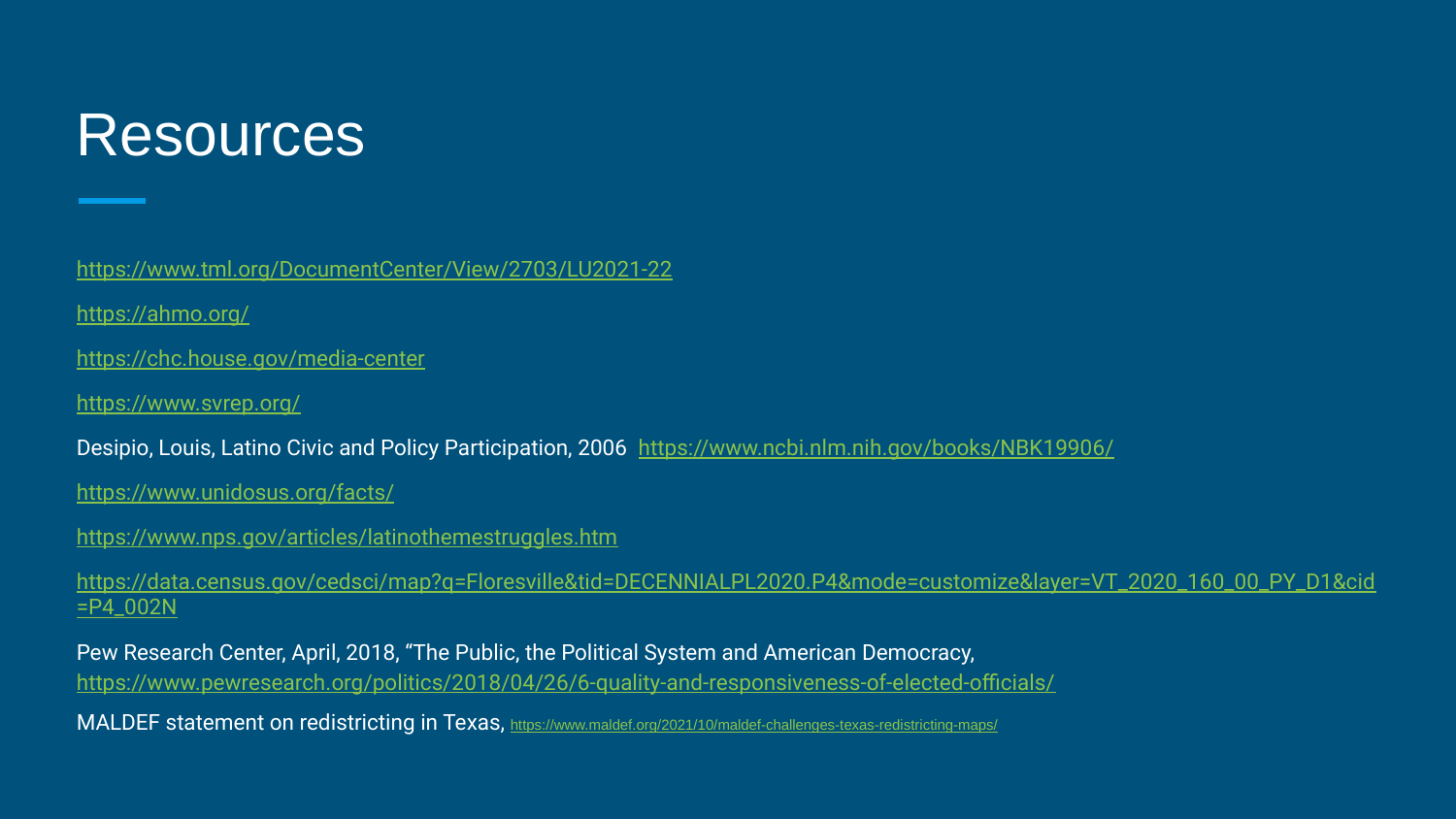

# Resources
https://www.tml.org/DocumentCenter/View/2703/LU2021-22
https://ahmo.org/
https://chc.house.gov/media-center
https://www.svrep.org/
Desipio, Louis, Latino Civic and Policy Participation, 2006  https://www.ncbi.nlm.nih.gov/books/NBK19906/
https://www.unidosus.org/facts/
https://www.nps.gov/articles/latinothemestruggles.htm
https://data.census.gov/cedsci/map?q=Floresville&tid=DECENNIALPL2020.P4&mode=customize&layer=VT_2020_160_00_PY_D1&cid=P4_002N
Pew Research Center, April, 2018, “The Public, the Political System and American Democracy, https://www.pewresearch.org/politics/2018/04/26/6-quality-and-responsiveness-of-elected-officials/
MALDEF statement on redistricting in Texas, https://www.maldef.org/2021/10/maldef-challenges-texas-redistricting-maps/